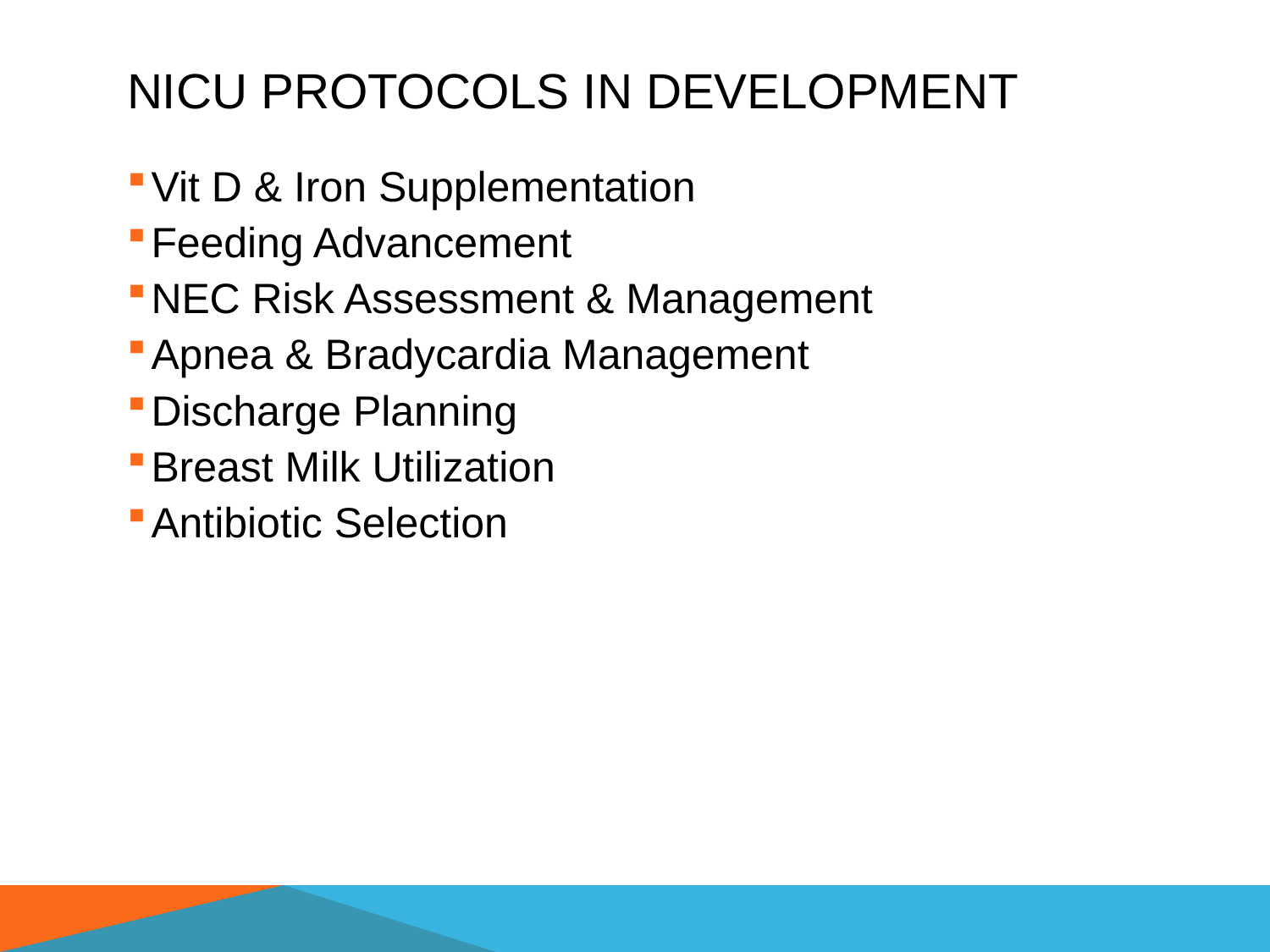

# NICU Protocols in development
Vit D & Iron Supplementation
Feeding Advancement
NEC Risk Assessment & Management
Apnea & Bradycardia Management
Discharge Planning
Breast Milk Utilization
Antibiotic Selection